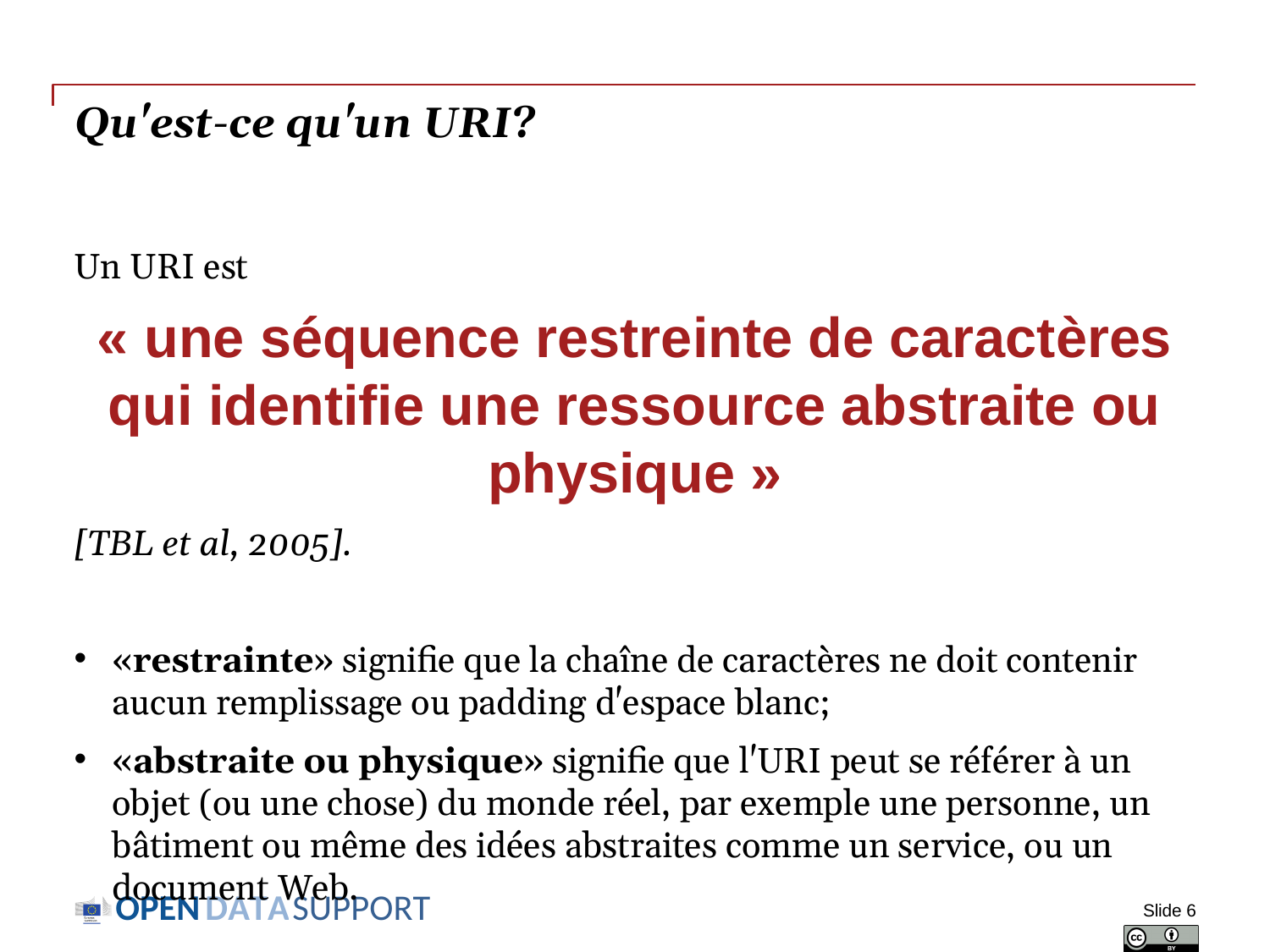

# Qu'est-ce qu'un URI?
Un URI est
« une séquence restreinte de caractères qui identifie une ressource abstraite ou physique »
[TBL et al, 2005].

«restrainte» signifie que la chaîne de caractères ne doit contenir aucun remplissage ou padding d'espace blanc;
«abstraite ou physique» signifie que l'URI peut se référer à un objet (ou une chose) du monde réel, par exemple une personne, un bâtiment ou même des idées abstraites comme un service, ou un document Web.
Slide 6